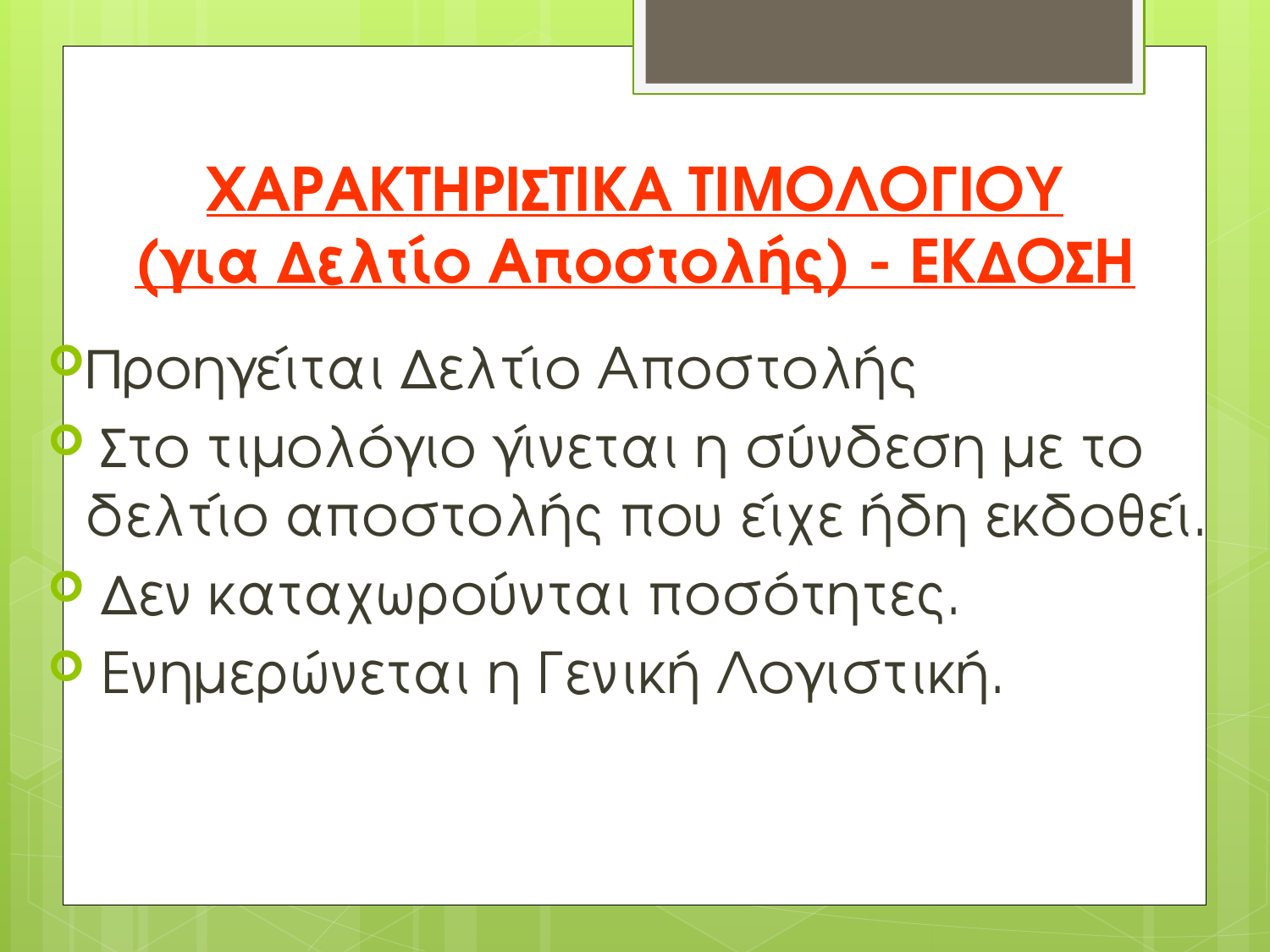

# ΧΑΡΑΚΤΗΡΙΣΤΙΚΑ ΤΙΜΟΛΟΓΙΟΥ (για Δελτίο Αποστολής) - ΕΚΔΟΣΗ
Προηγείται Δελτίο Αποστολής
 Στο τιµολόγιο γίνεται η σύνδεση µε το δελτίο αποστολής που είχε ήδη εκδοθεί.
 Δεν καταχωρούνται ποσότητες.
 Ενηµερώνεται η Γενική Λογιστική.